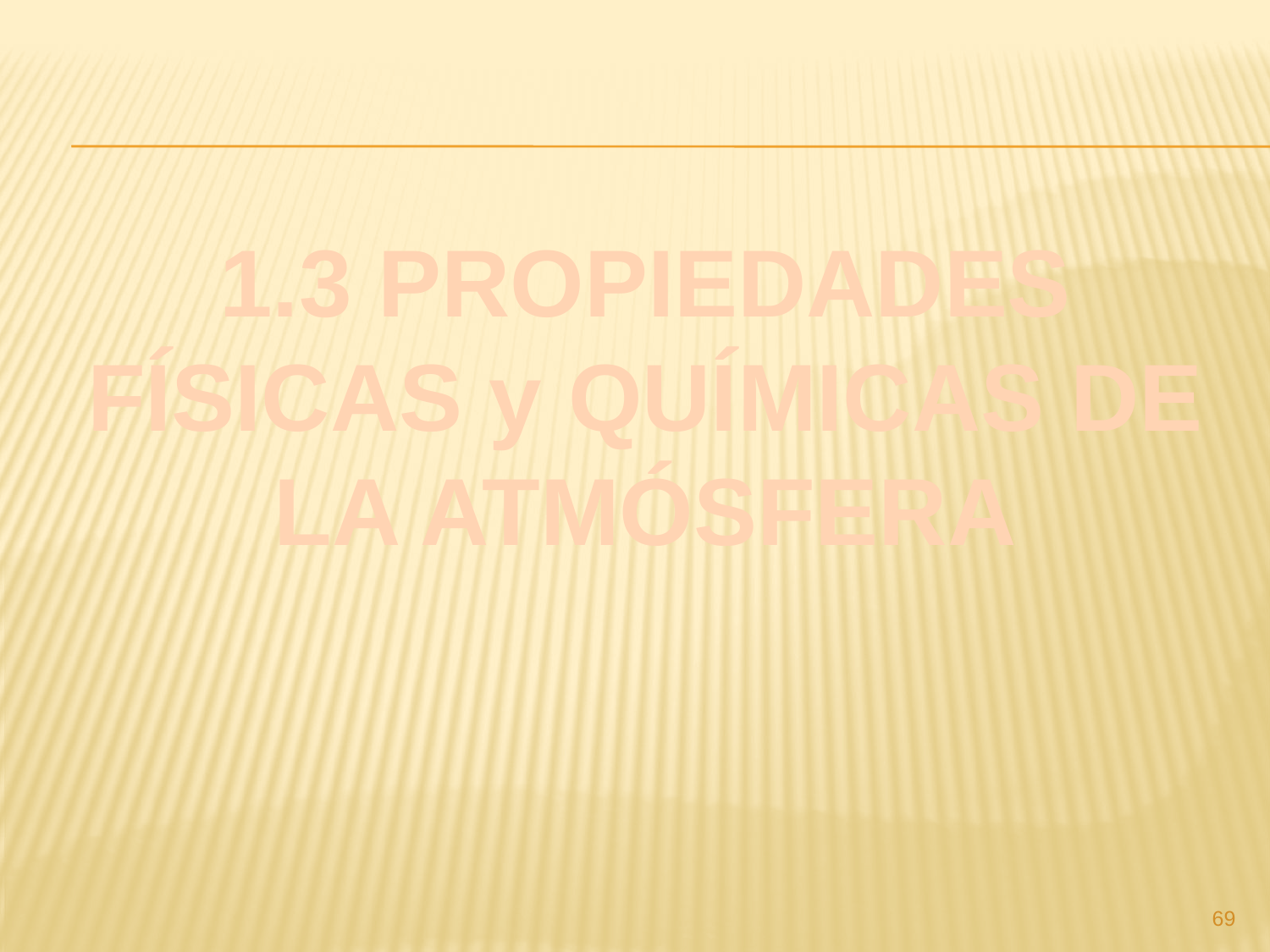

1.3 PROPIEDADES FÍSICAS y QUÍMICAS DE LA ATMÓSFERA

69